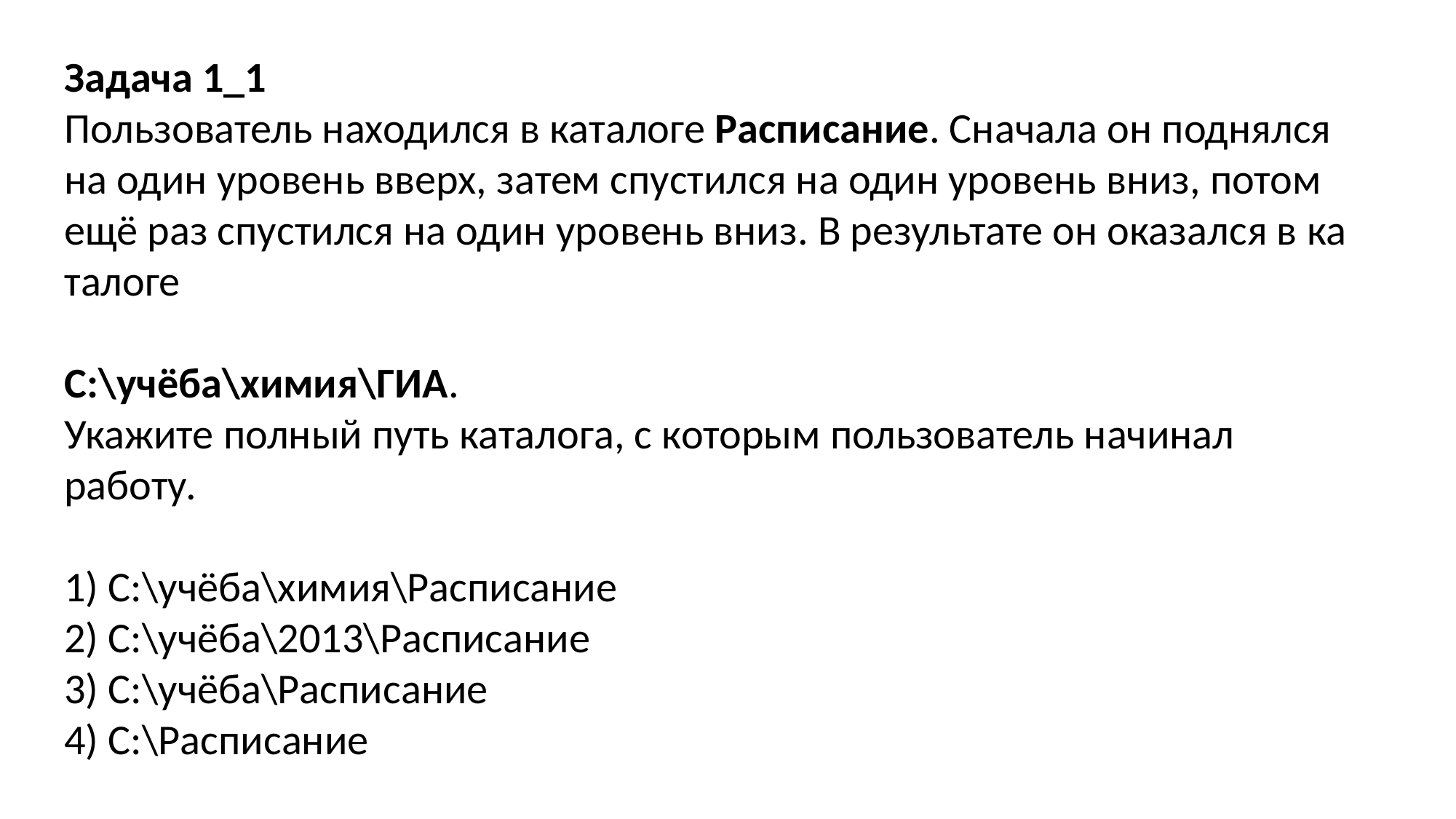

Задача 1_1
Пользователь на­хо­дил­ся в ка­та­ло­ге Расписание. Сна­ча­ла он под­нял­ся на один уро­вень вверх, затем спу­стил­ся на один уро­вень вниз, потом ещё раз спу­стил­ся на один уро­вень вниз. В ре­зуль­та­те он ока­зал­ся в ка­та­ло­ге

С:\учёба\химия\ГИА.
Укажите пол­ный путь каталога, с ко­то­рым поль­зо­ва­тель на­чи­нал работу.

1) С:\учёба\химия\Расписание
2) С:\учёба\2013\Расписание
3) С:\учёба\Расписание
4) С:\Расписание